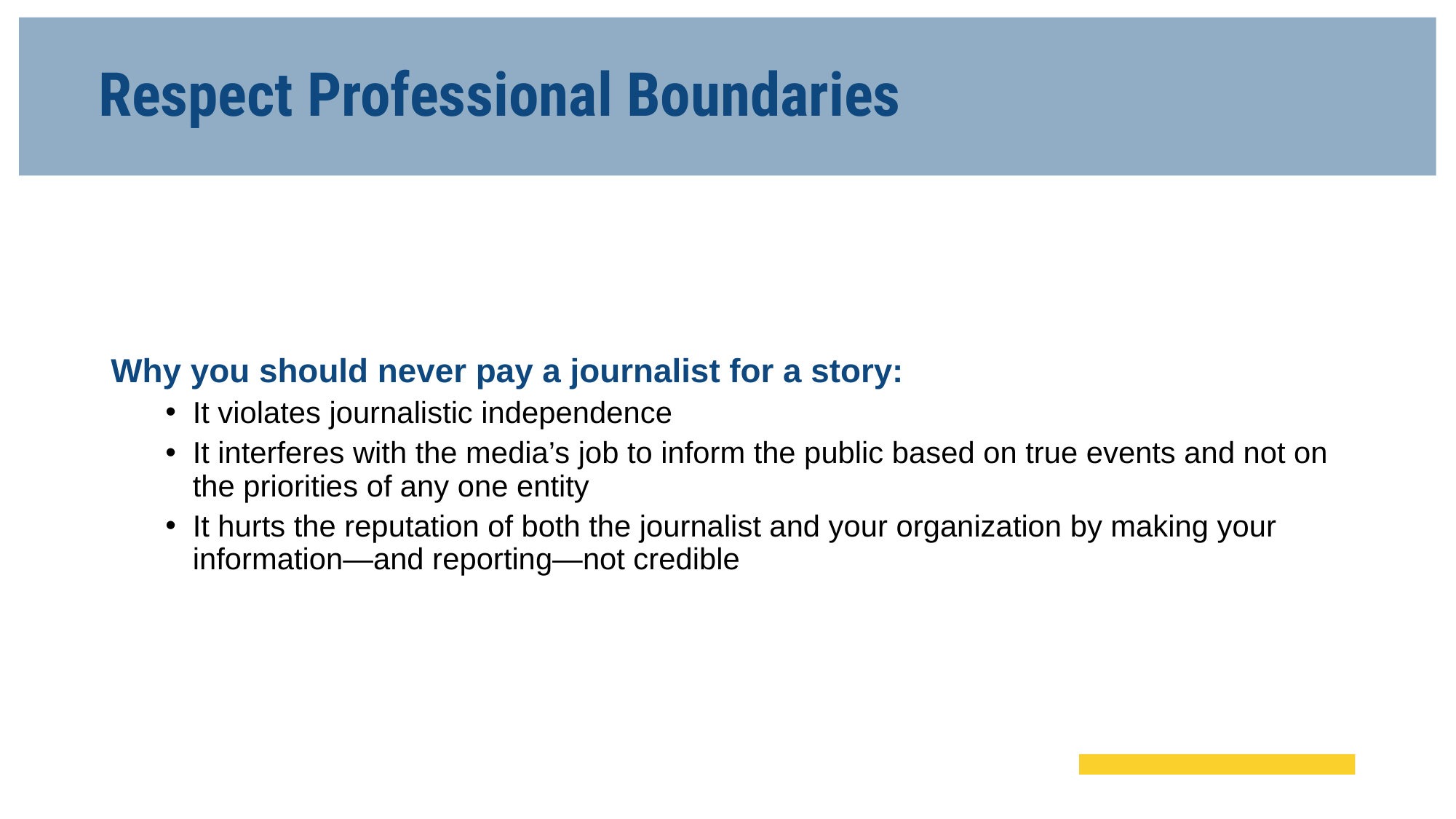

# Respect Professional Boundaries
Why you should never pay a journalist for a story:
It violates journalistic independence
It interferes with the media’s job to inform the public based on true events and not on the priorities of any one entity
It hurts the reputation of both the journalist and your organization by making your information—and reporting—not credible